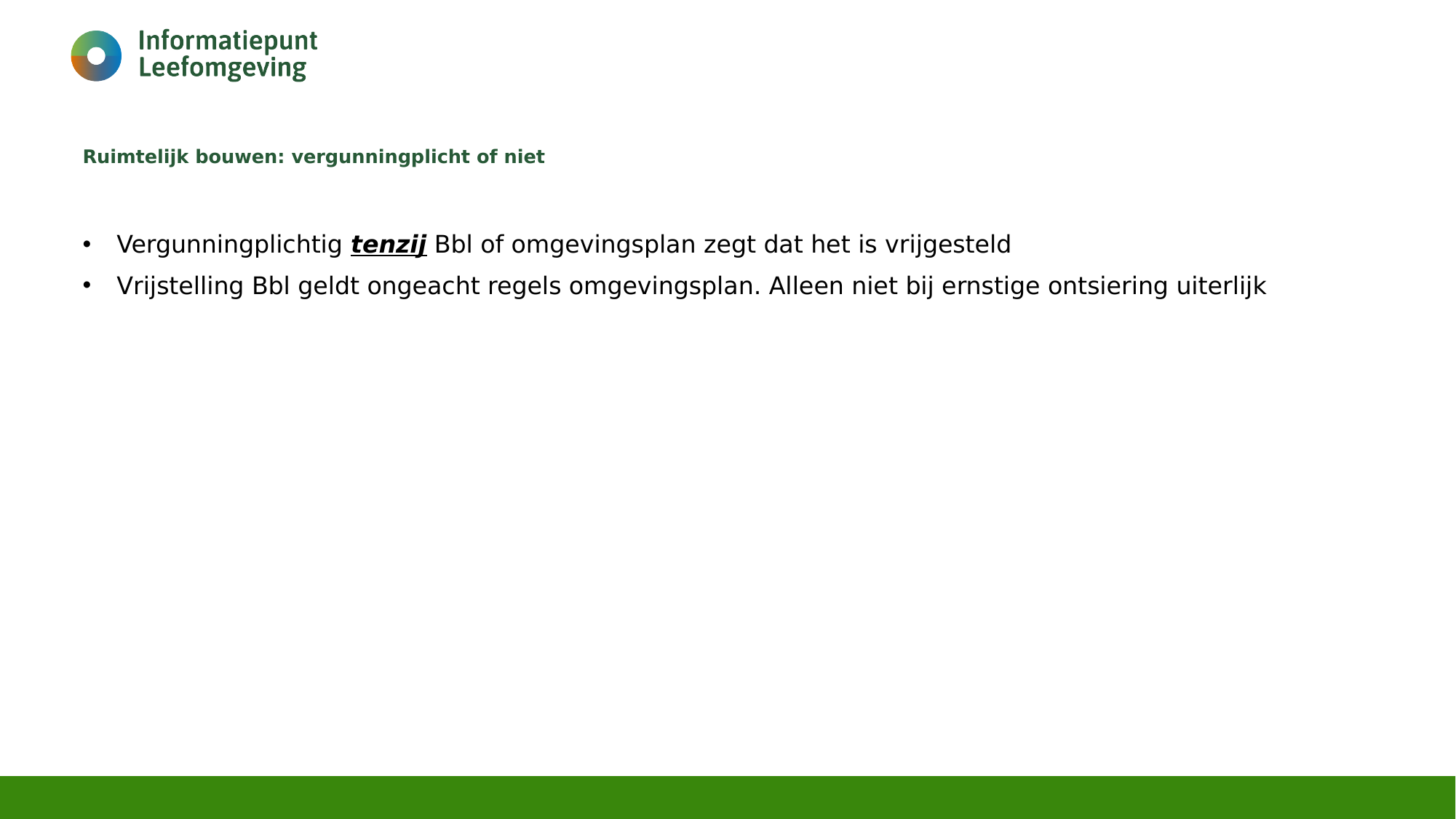

# Ruimtelijk bouwen: vergunningplicht of niet
Vergunningplichtig tenzij Bbl of omgevingsplan zegt dat het is vrijgesteld
Vrijstelling Bbl geldt ongeacht regels omgevingsplan. Alleen niet bij ernstige ontsiering uiterlijk